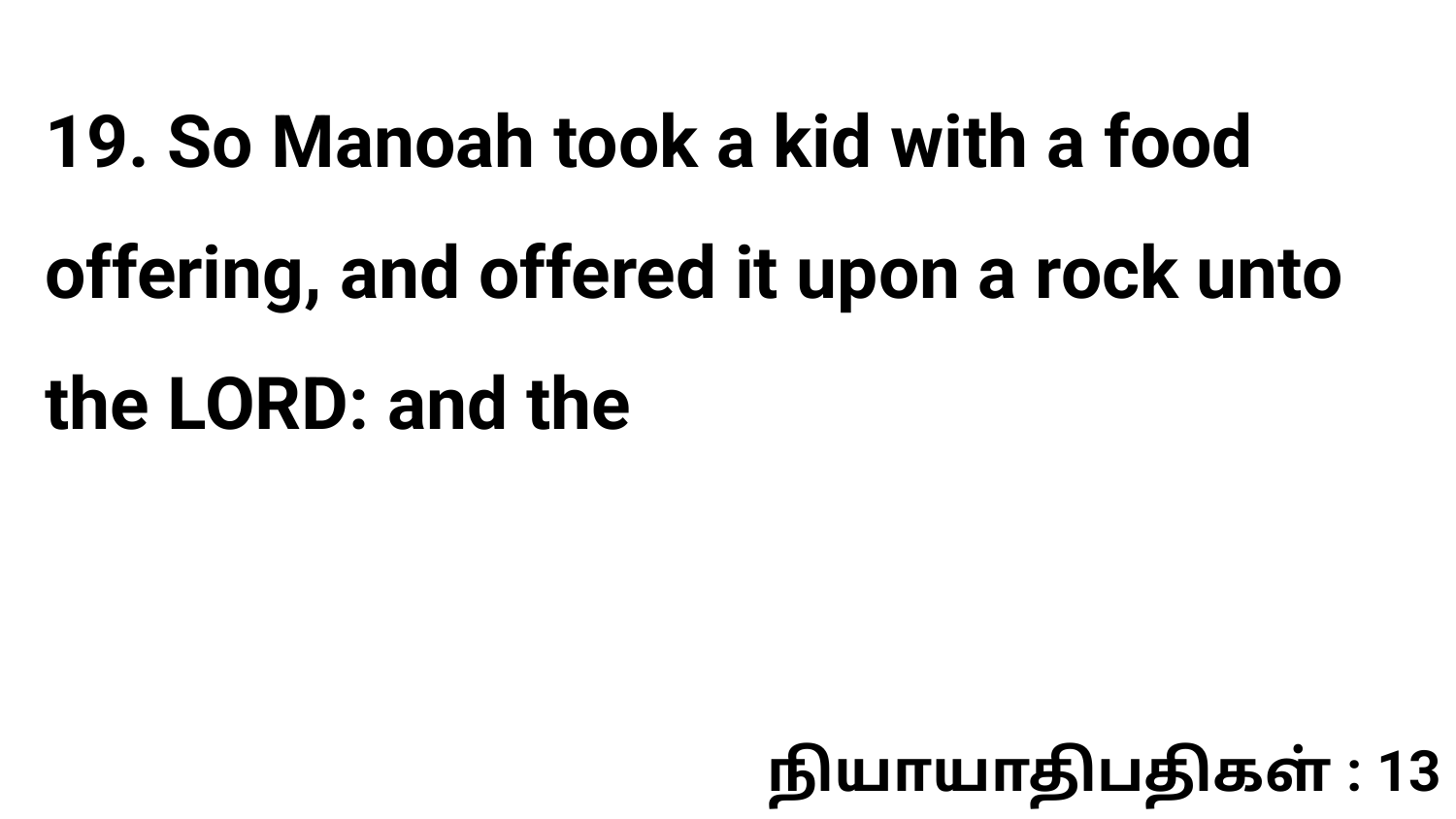

19. So Manoah took a kid with a food offering, and offered it upon a rock unto the LORD: and the
நியாயாதிபதிகள் : 13